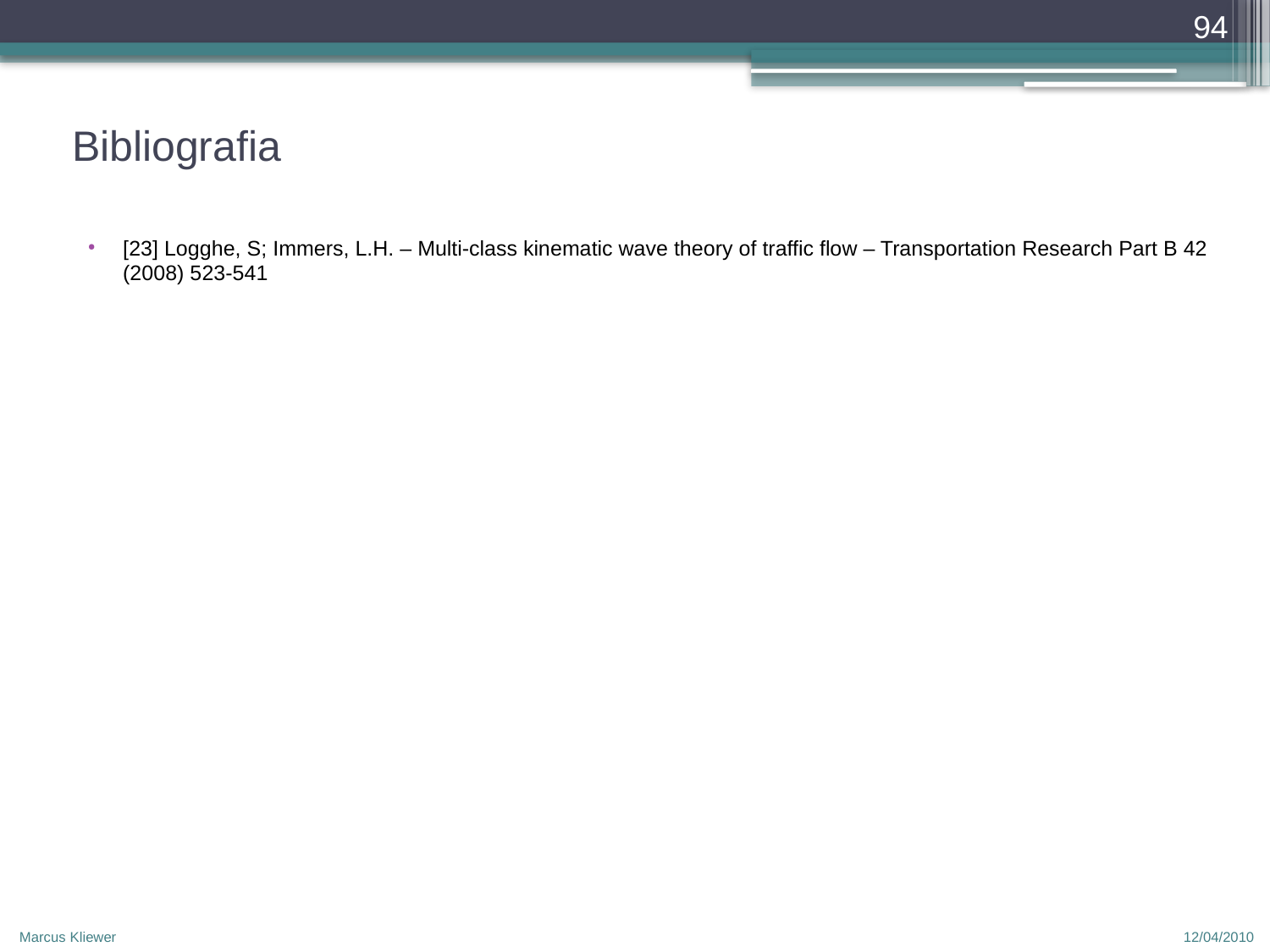

94
# Bibliografia
[23] Logghe, S; Immers, L.H. – Multi-class kinematic wave theory of traffic flow – Transportation Research Part B 42 (2008) 523-541

Marcus Kliewer
12/04/2010